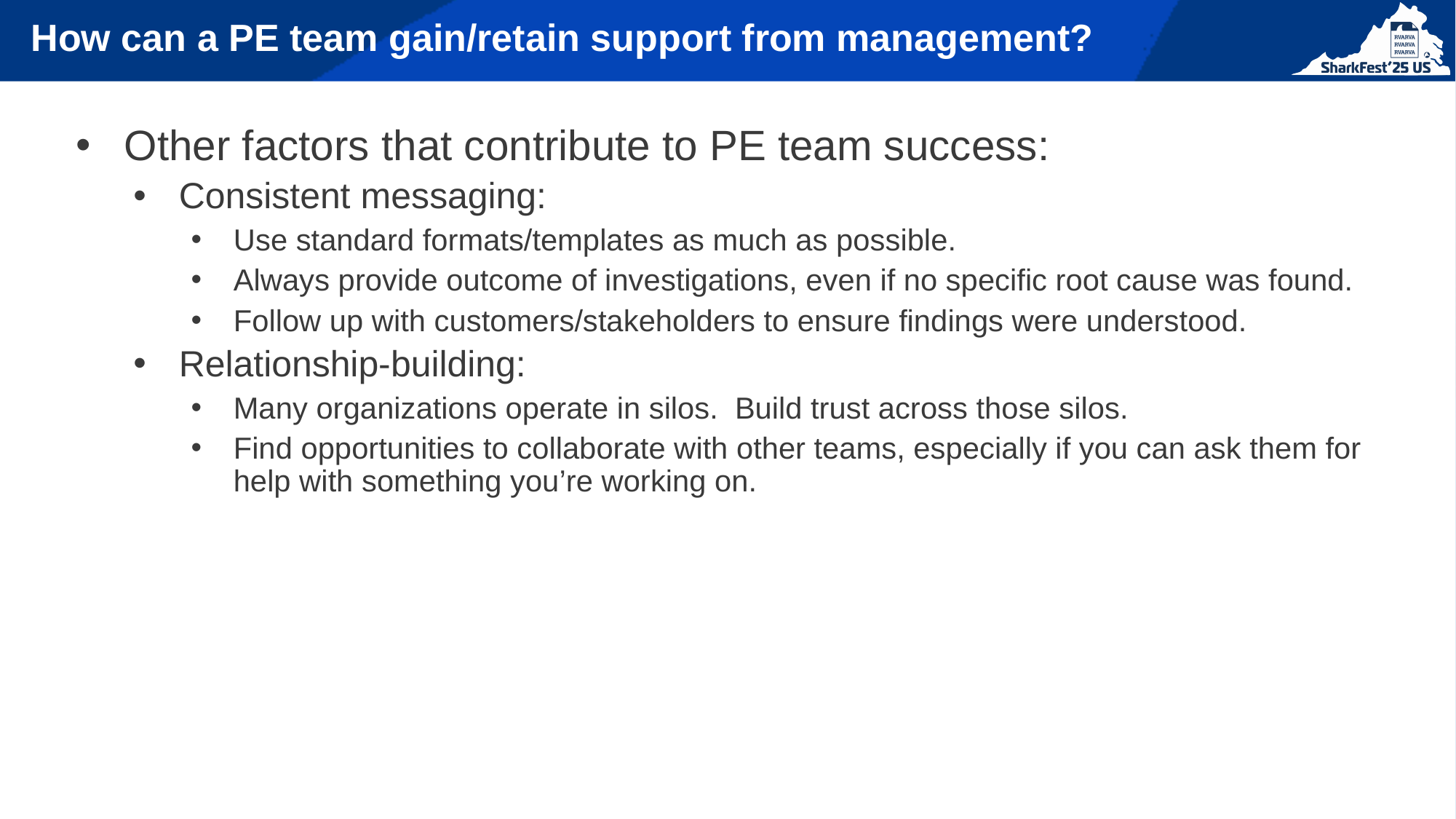

# How can a PE team gain/retain support from management?
Other factors that contribute to PE team success:
Consistent messaging:
Use standard formats/templates as much as possible.
Always provide outcome of investigations, even if no specific root cause was found.
Follow up with customers/stakeholders to ensure findings were understood.
Relationship-building:
Many organizations operate in silos.  Build trust across those silos.
Find opportunities to collaborate with other teams, especially if you can ask them for help with something you’re working on.